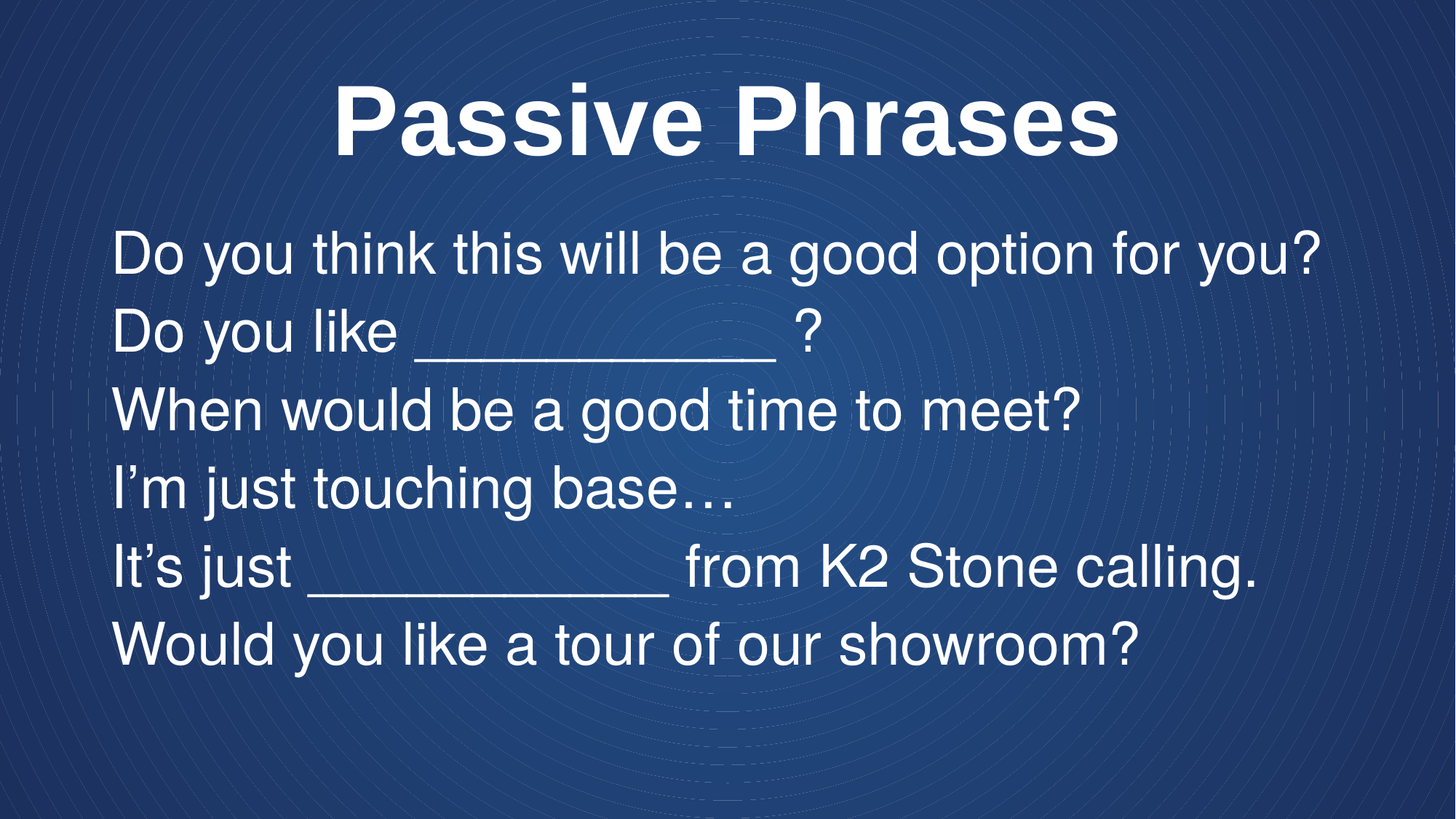

# Passive Phrases
Do you think this will be a good option for you?
Do you like ___________ ?
When would be a good time to meet?
I’m just touching base…
It’s just ___________ from K2 Stone calling.
Would you like a tour of our showroom?